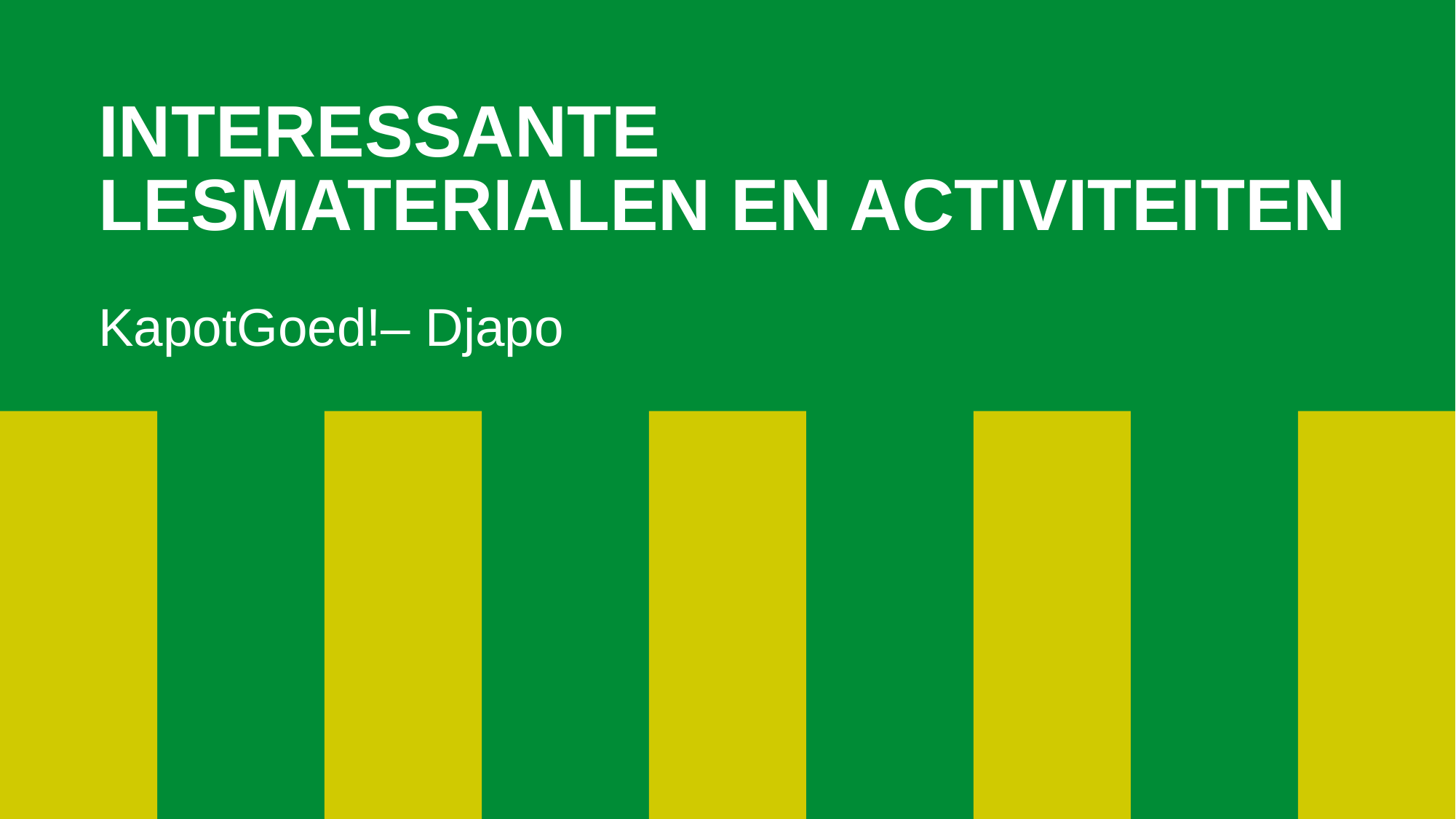

# INTERESSANTE LESMATERIALEN EN ACTIVITEITEN
KapotGoed!– Djapo